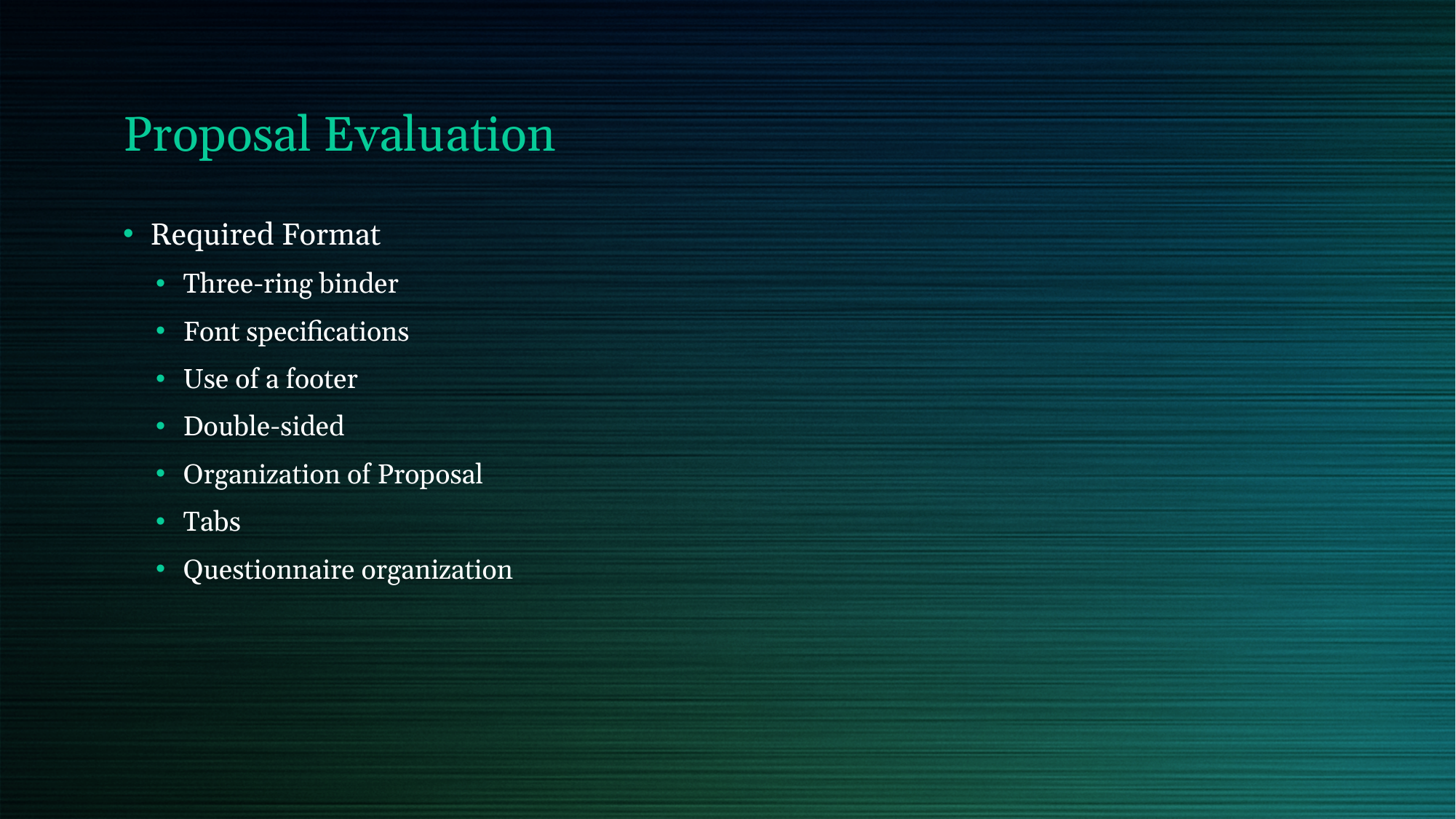

Proposal Evaluation
Required Format
Three-ring binder
Font specifications
Use of a footer
Double-sided
Organization of Proposal
Tabs
Questionnaire organization